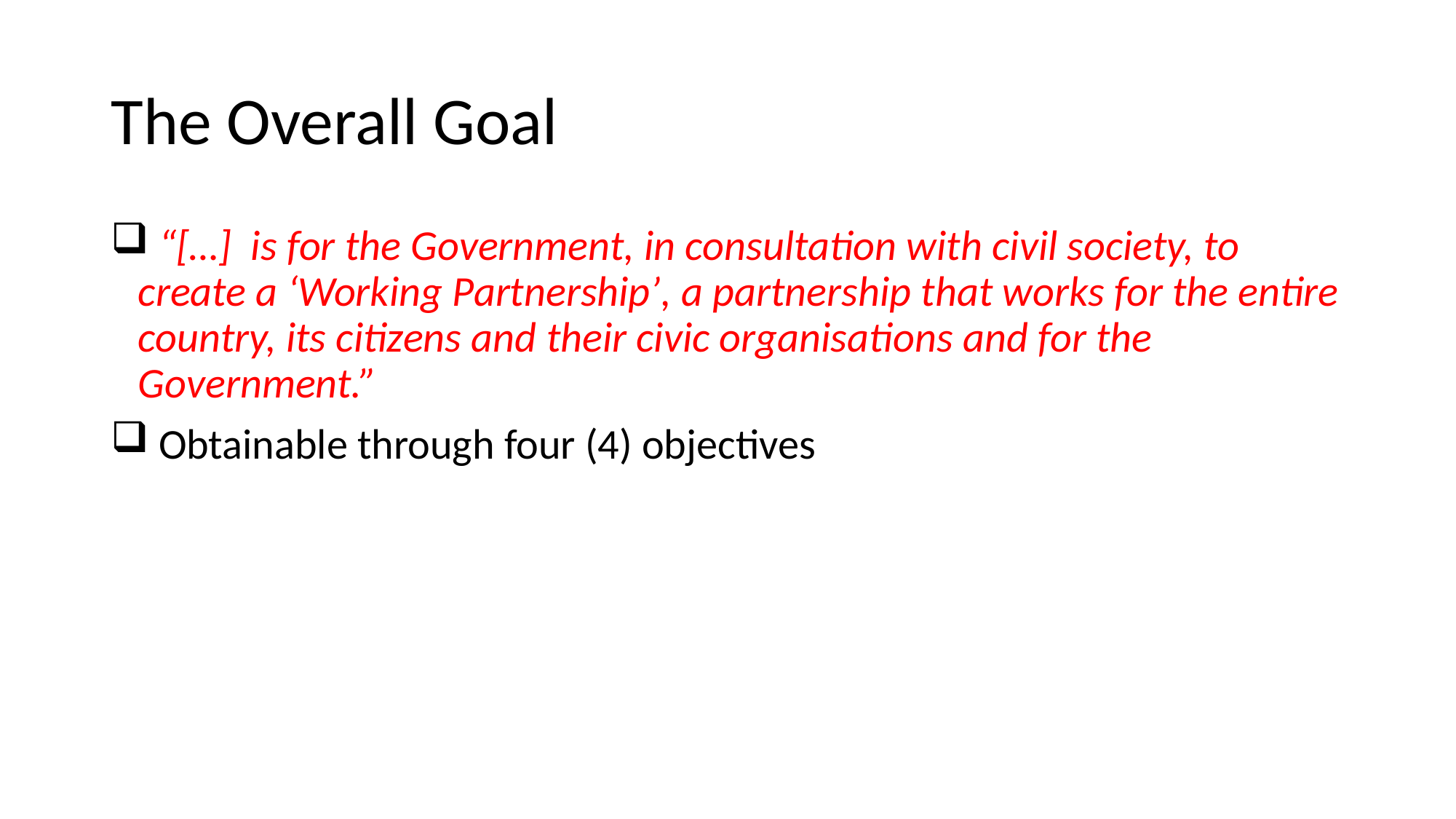

# The Overall Goal
 “[…]  is for the Government, in consultation with civil society, to create a ʻWorking Partnershipʼ, a partnership that works for the entire country, its citizens and their civic organisations and for the Government.”
 Obtainable through four (4) objectives